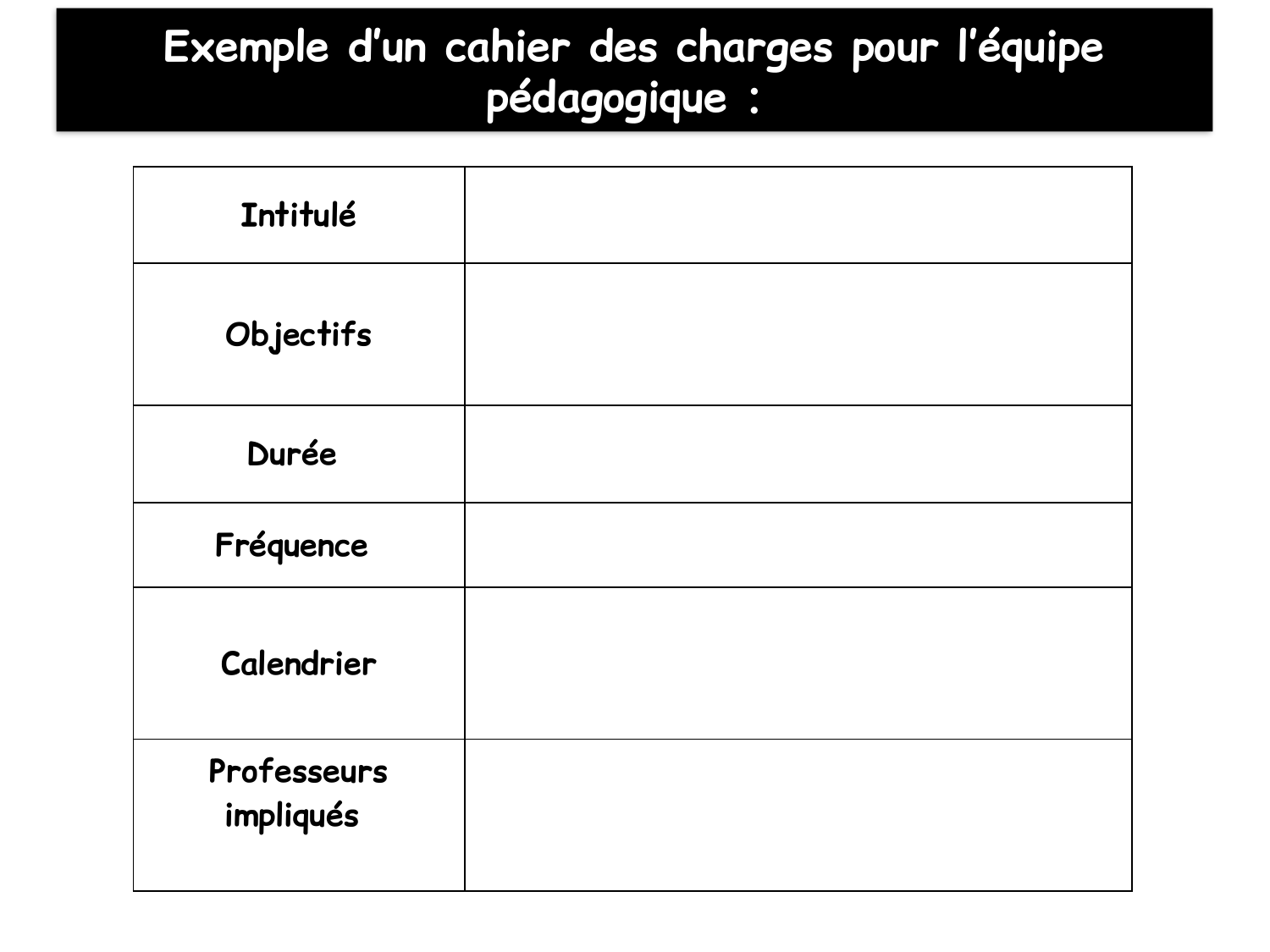

Exemple d’un cahier des charges pour l’équipe pédagogique :
| Intitulé |  |
| --- | --- |
| Objectifs |  |
| Durée |  |
| Fréquence |  |
| Calendrier |  |
| Professeurs impliqués |  |